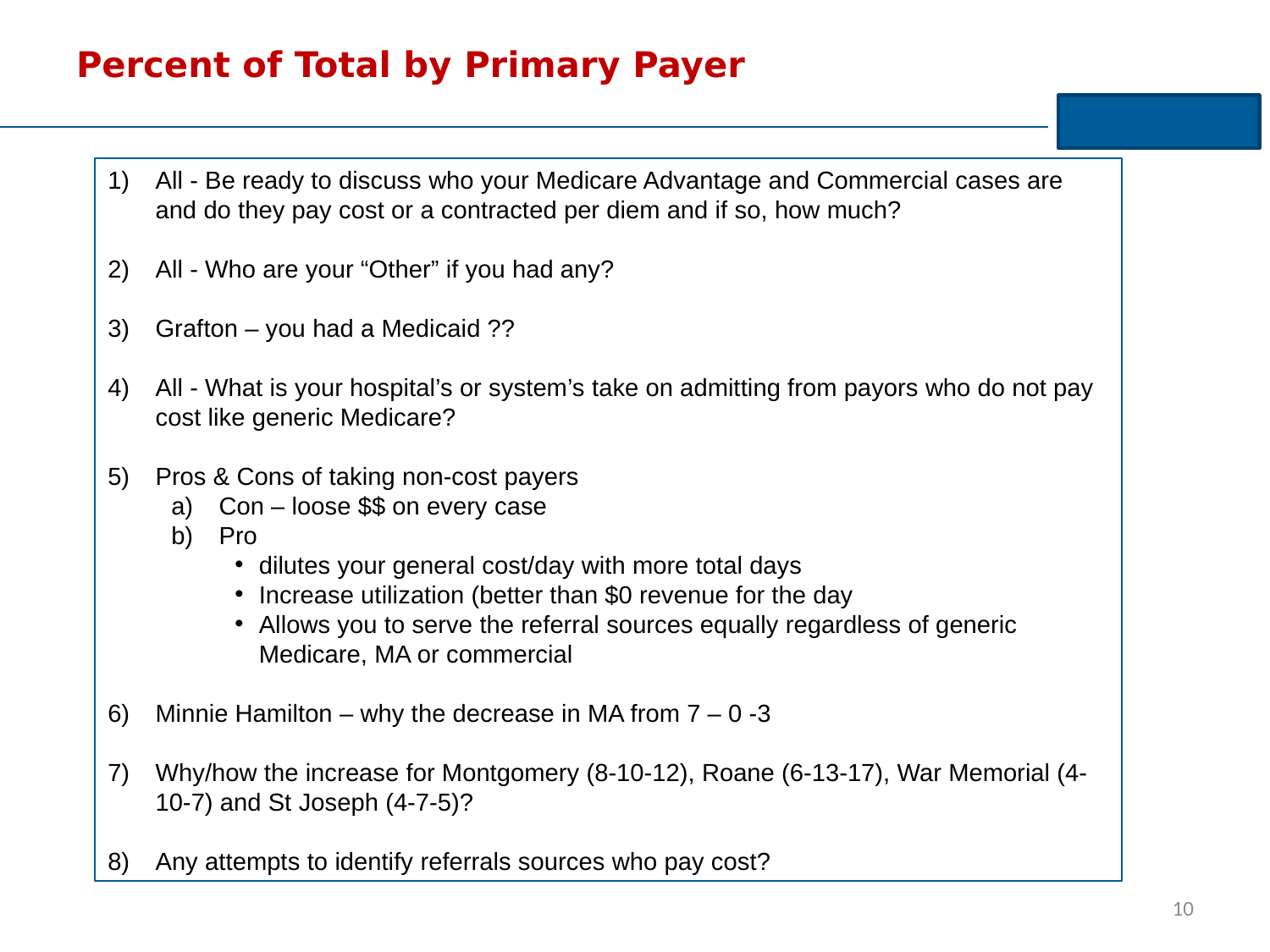

Percent of Total by Primary Payer

All - Be ready to discuss who your Medicare Advantage and Commercial cases are and do they pay cost or a contracted per diem and if so, how much?

All - Who are your “Other” if you had any?

Grafton – you had a Medicaid ??

All - What is your hospital’s or system’s take on admitting from payors who do not pay cost like generic Medicare?

Pros & Cons of taking non-cost payers
Con – loose $$ on every case
Pro
dilutes your general cost/day with more total days
Increase utilization (better than $0 revenue for the day
Allows you to serve the referral sources equally regardless of generic Medicare, MA or commercial

Minnie Hamilton – why the decrease in MA from 7 – 0 -3

Why/how the increase for Montgomery (8-10-12), Roane (6-13-17), War Memorial (4-10-7) and St Joseph (4-7-5)?

Any attempts to identify referrals sources who pay cost?
10